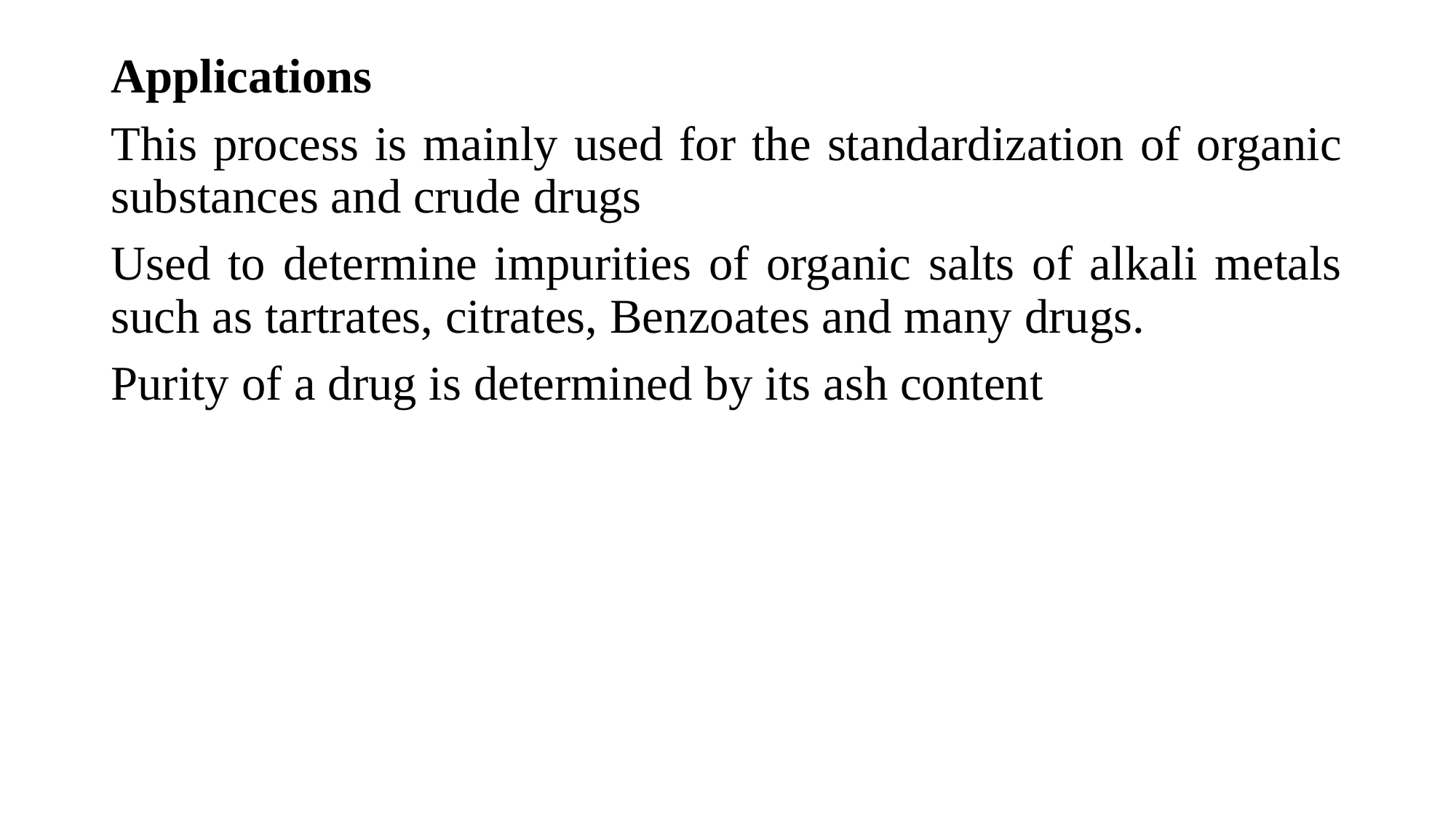

Applications
This process is mainly used for the standardization of organic substances and crude drugs
Used to determine impurities of organic salts of alkali metals such as tartrates, citrates, Benzoates and many drugs.
Purity of a drug is determined by its ash content